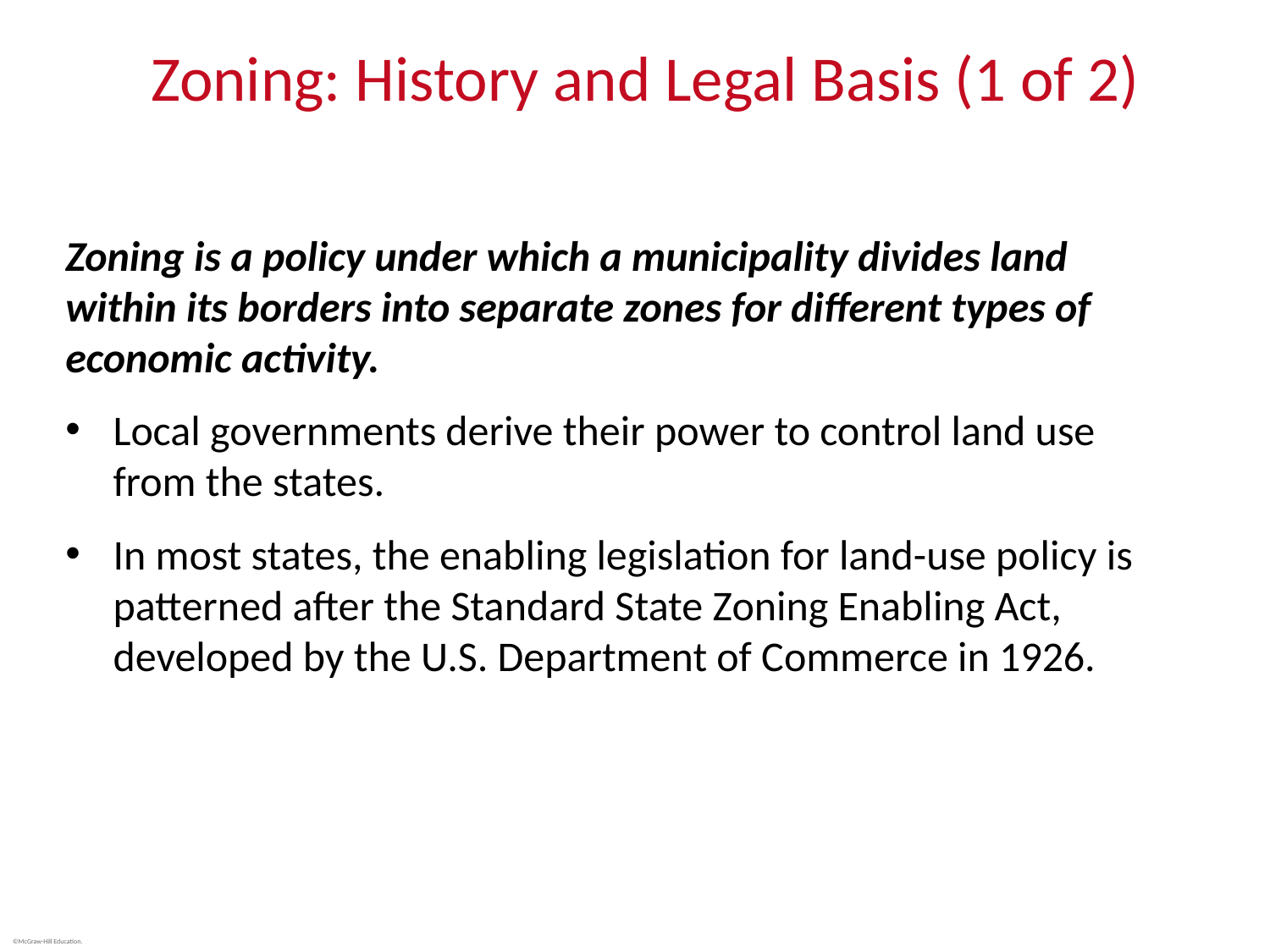

# Zoning: History and Legal Basis (1 of 2)
Zoning is a policy under which a municipality divides land within its borders into separate zones for different types of economic activity.
Local governments derive their power to control land use from the states.
In most states, the enabling legislation for land-use policy is patterned after the Standard State Zoning Enabling Act, developed by the U.S. Department of Commerce in 1926.